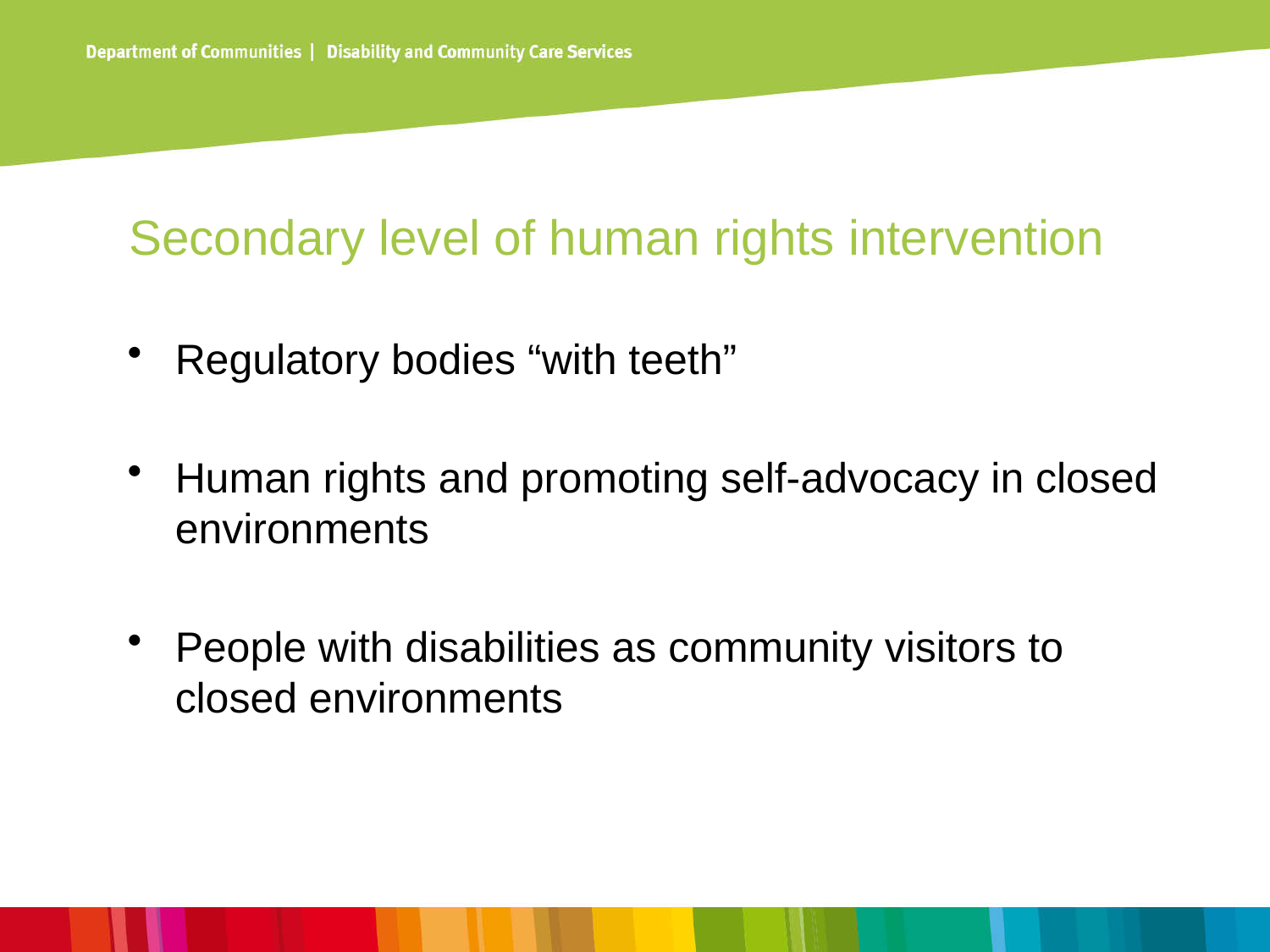

# Secondary level of human rights intervention
Regulatory bodies “with teeth”

Human rights and promoting self-advocacy in closed environments

People with disabilities as community visitors to closed environments